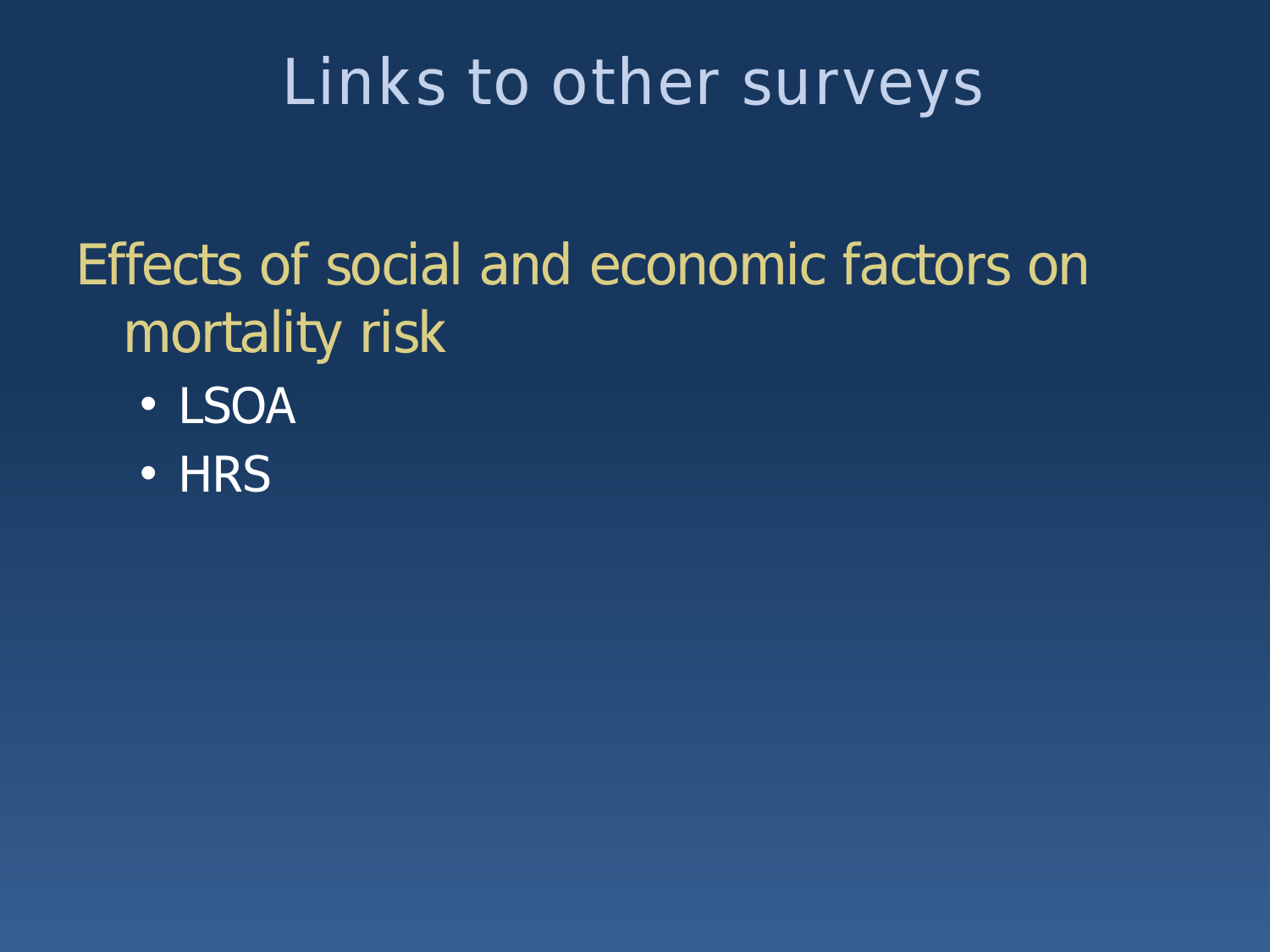

# Links to other surveys
Effects of social and economic factors on mortality risk
LSOA
HRS